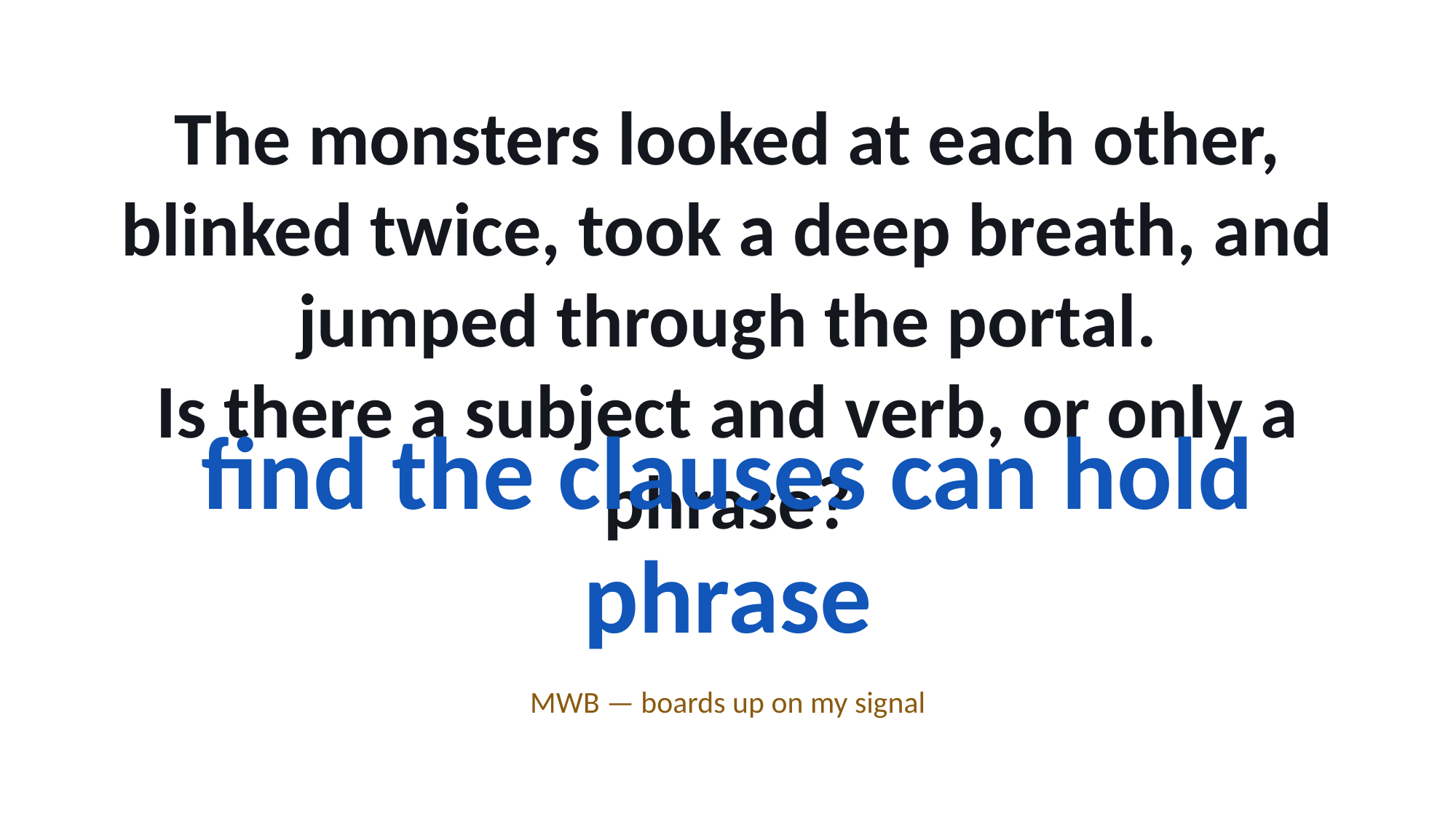

The monsters looked at each other, blinked twice, took a deep breath, and jumped through the portal.
Is there a subject and verb, or only a phrase?
find the clauses can hold phrase
MWB — boards up on my signal